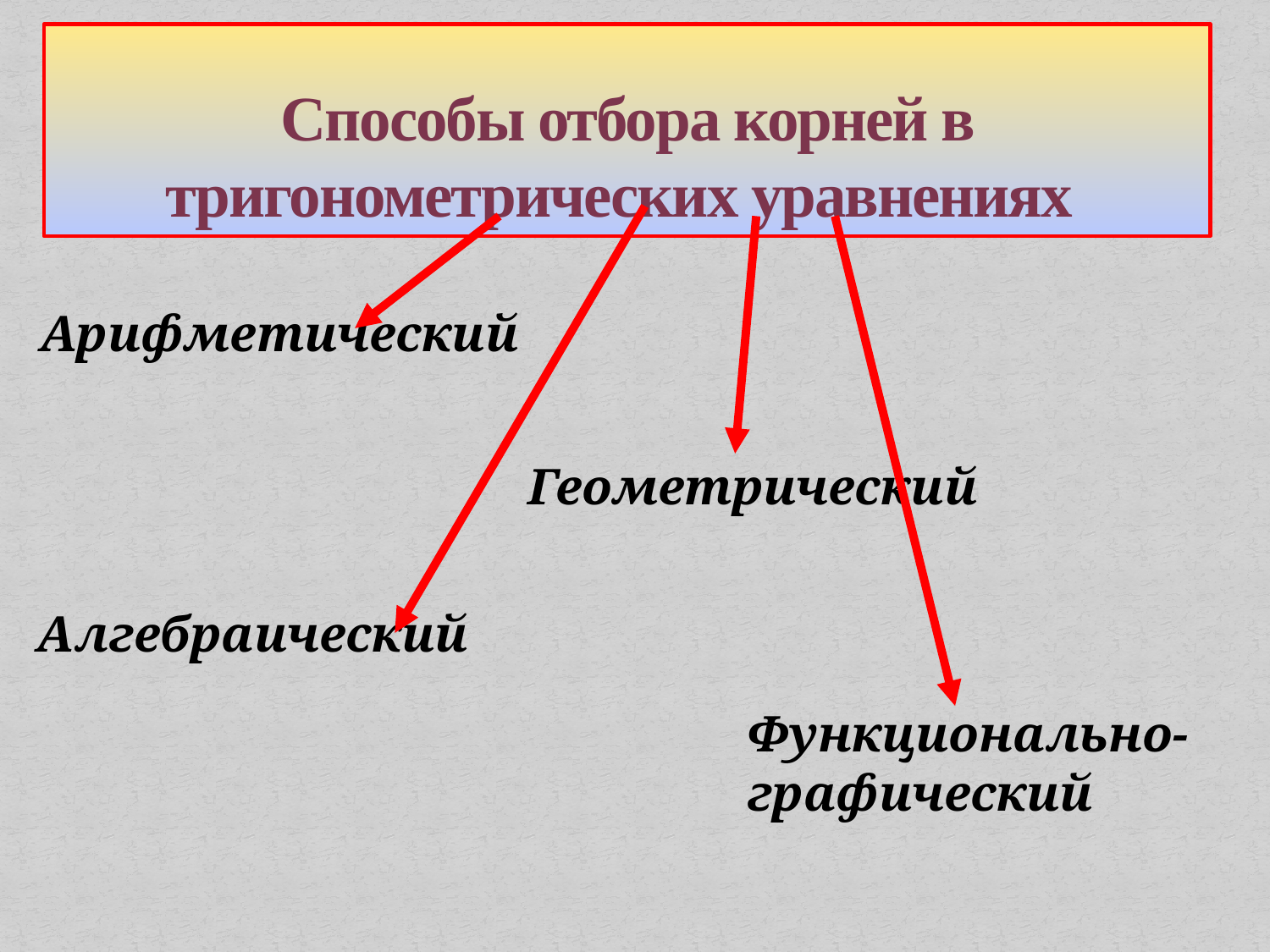

# Способы отбора корней в тригонометрических уравнениях

Арифметический
Геометрический
Алгебраический
Функционально-графический